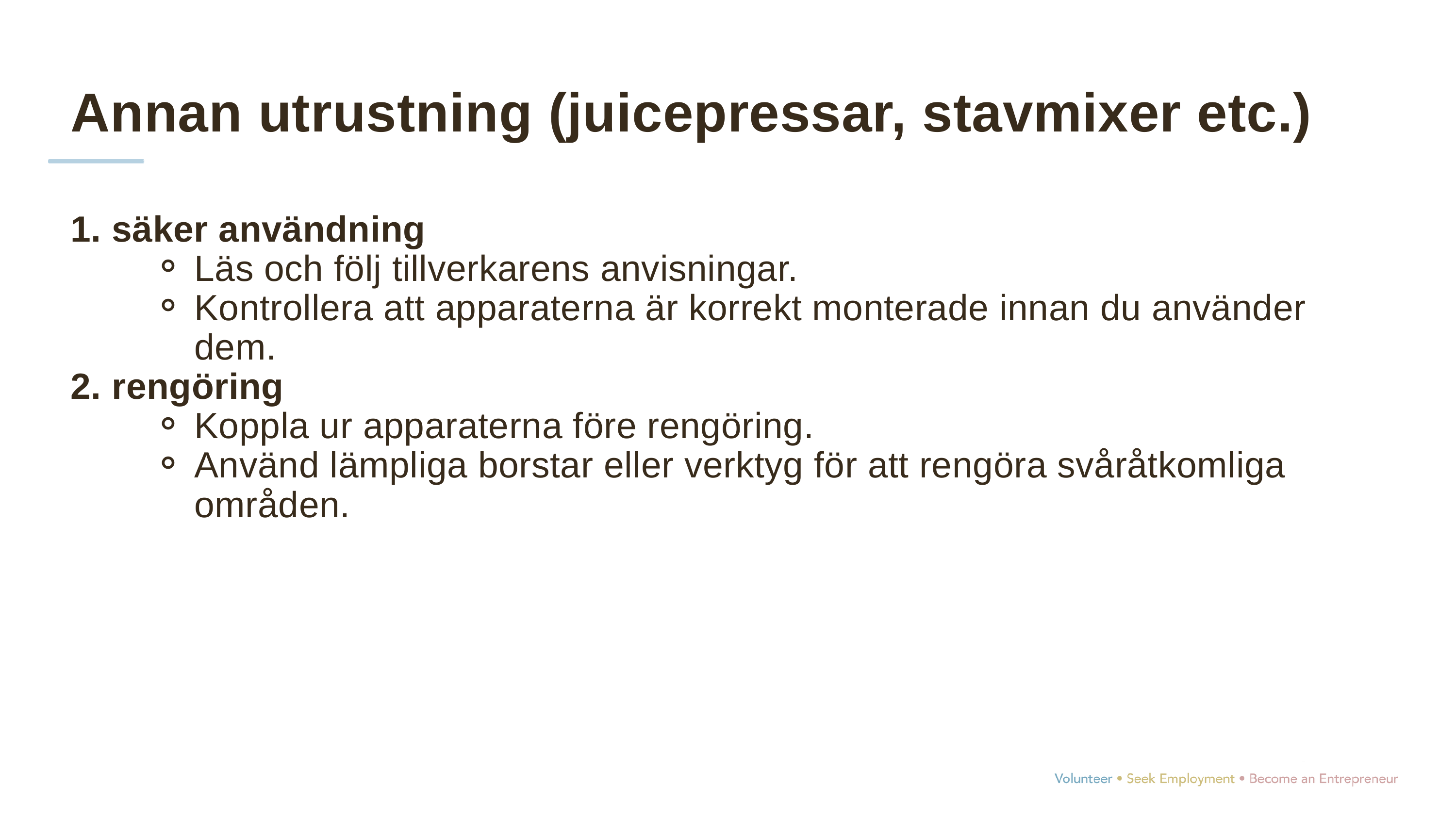

Annan utrustning (juicepressar, stavmixer etc.)

1. säker användning
Läs och följ tillverkarens anvisningar.
Kontrollera att apparaterna är korrekt monterade innan du använder dem.
2. rengöring
Koppla ur apparaterna före rengöring.
Använd lämpliga borstar eller verktyg för att rengöra svåråtkomliga områden.